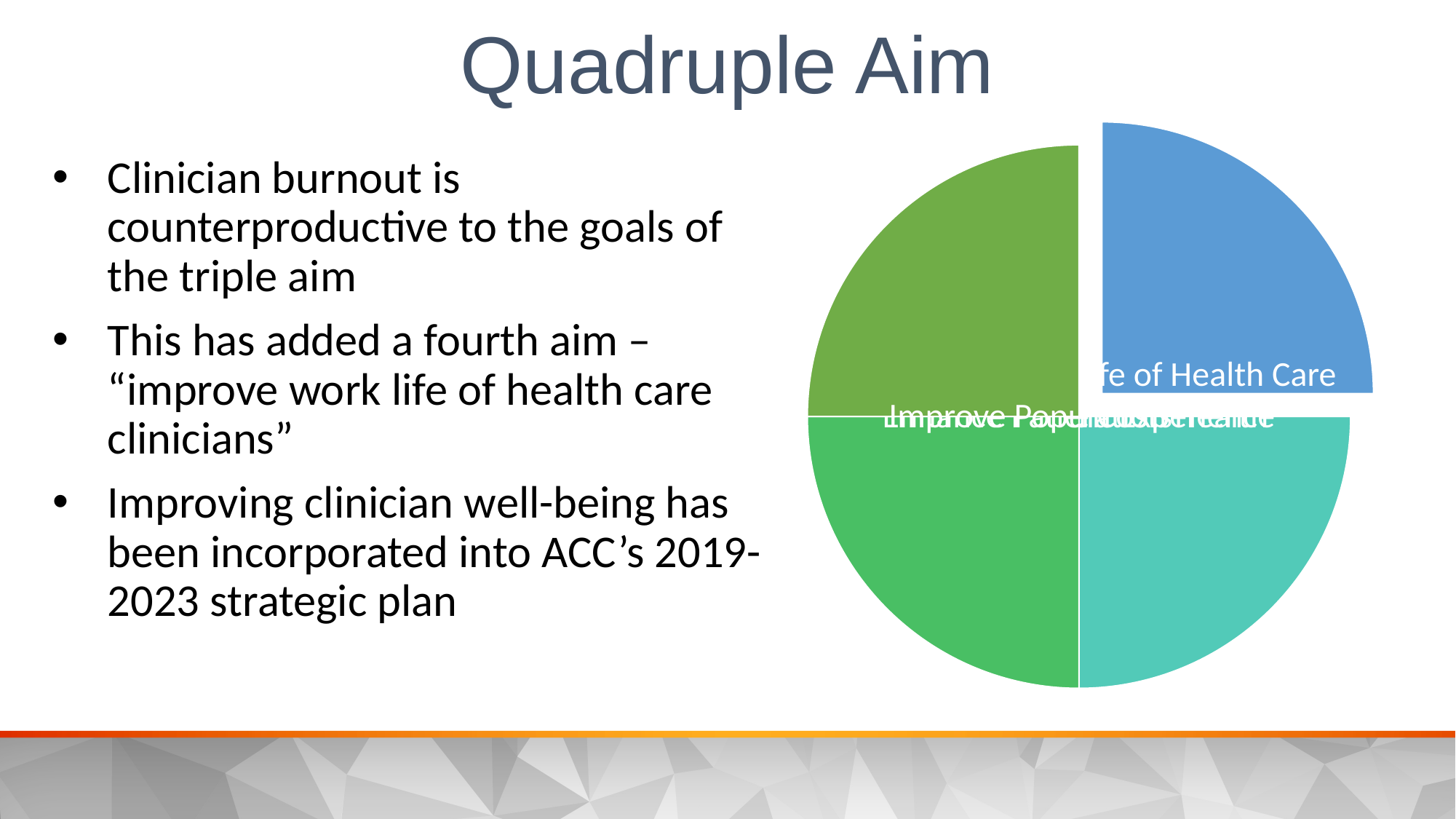

Quadruple Aim
Improve Work Life of Health Care Providers
Reduce Costs
Enhance Patient Experience
Improve Population Health
Clinician burnout is counterproductive to the goals of the triple aim
This has added a fourth aim – “improve work life of health care clinicians”
Improving clinician well-being has been incorporated into ACC’s 2019-2023 strategic plan